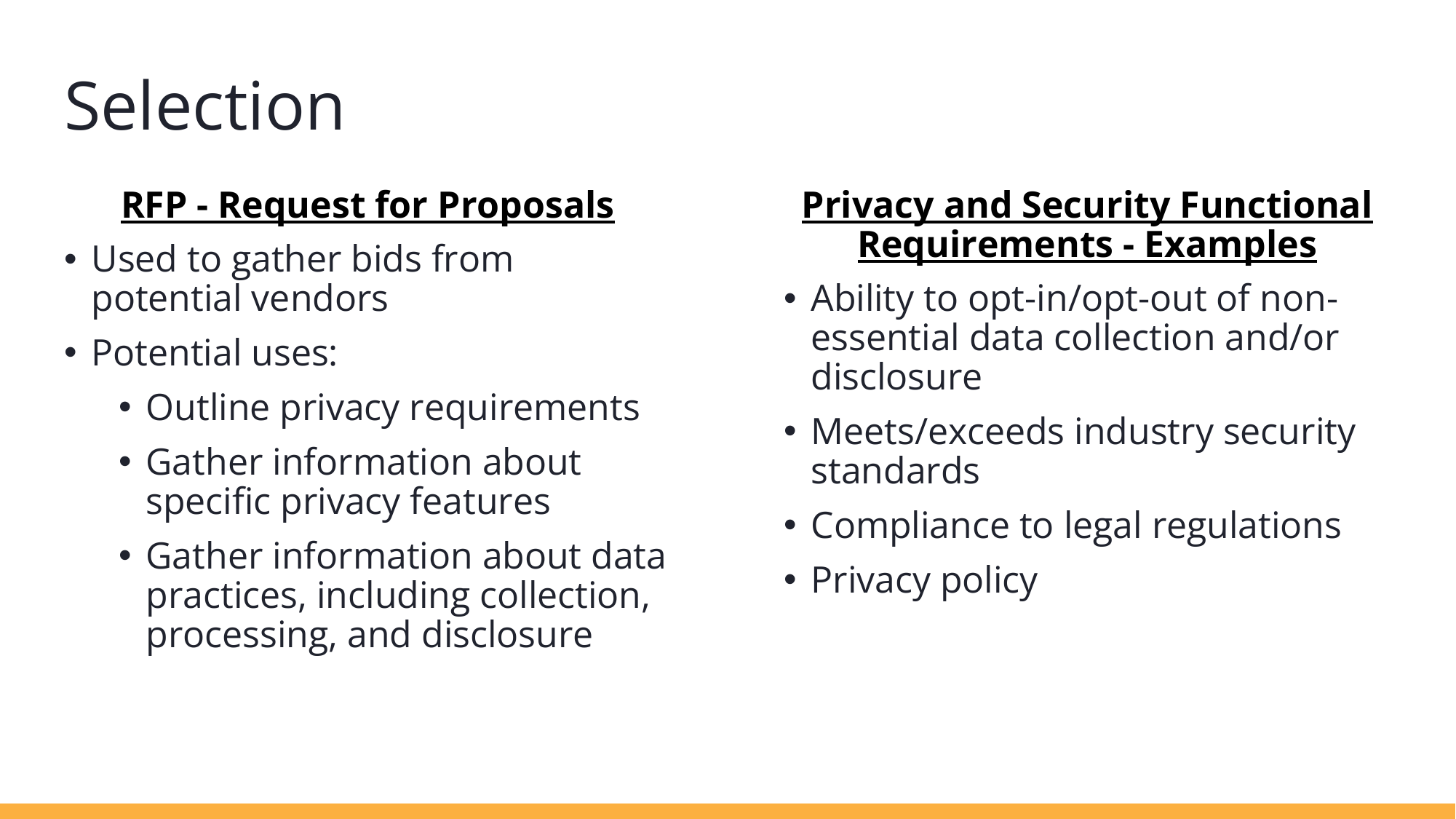

# Selection
RFP - Request for Proposals
Used to gather bids from potential vendors
Potential uses:
Outline privacy requirements
Gather information about specific privacy features
Gather information about data practices, including collection, processing, and disclosure
Privacy and Security Functional Requirements - Examples
Ability to opt-in/opt-out of non-essential data collection and/or disclosure
Meets/exceeds industry security standards
Compliance to legal regulations
Privacy policy